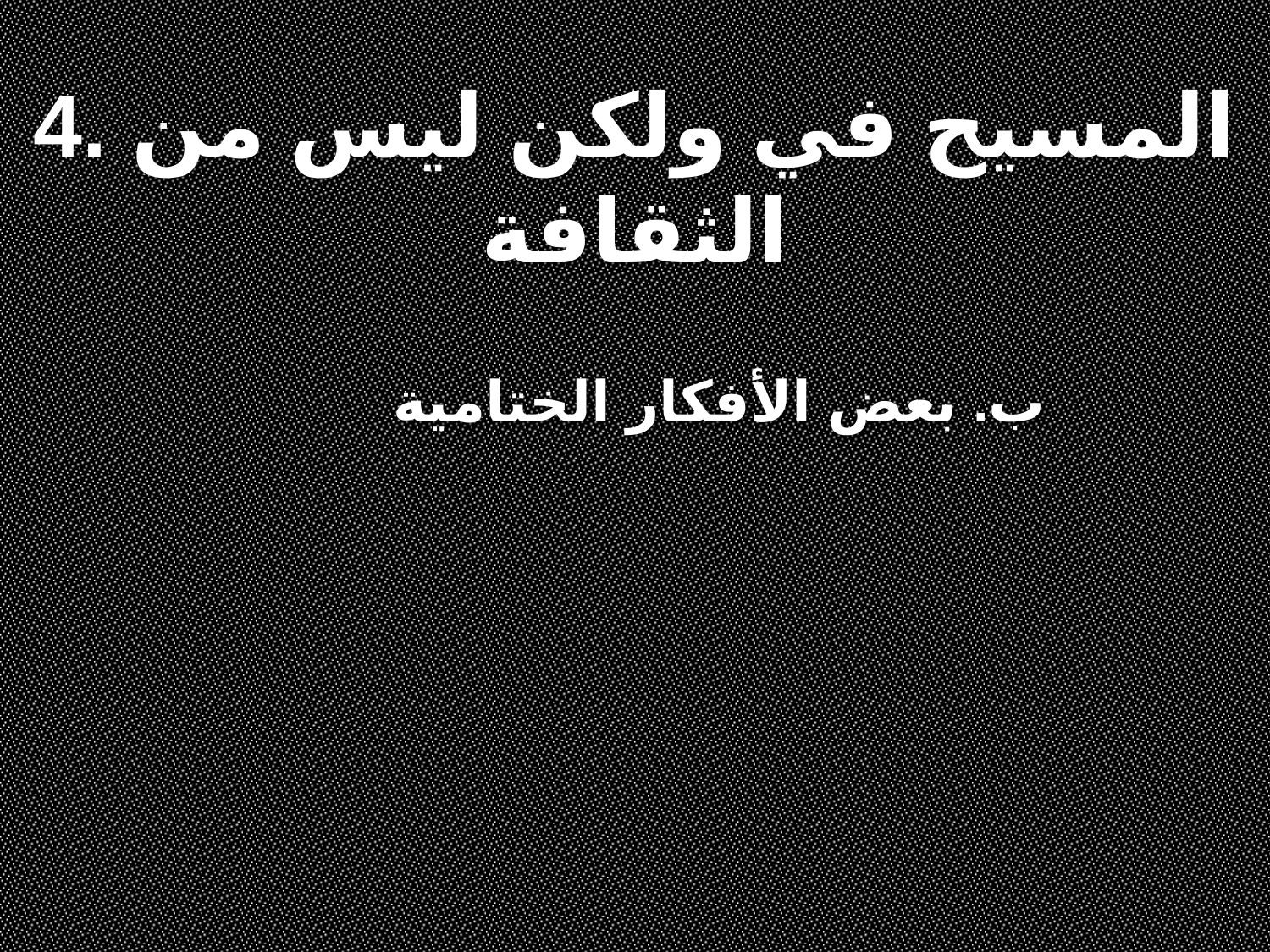

4. المسيح في ولكن ليس من الثقافة

ب. بعض الأفكار الختامية